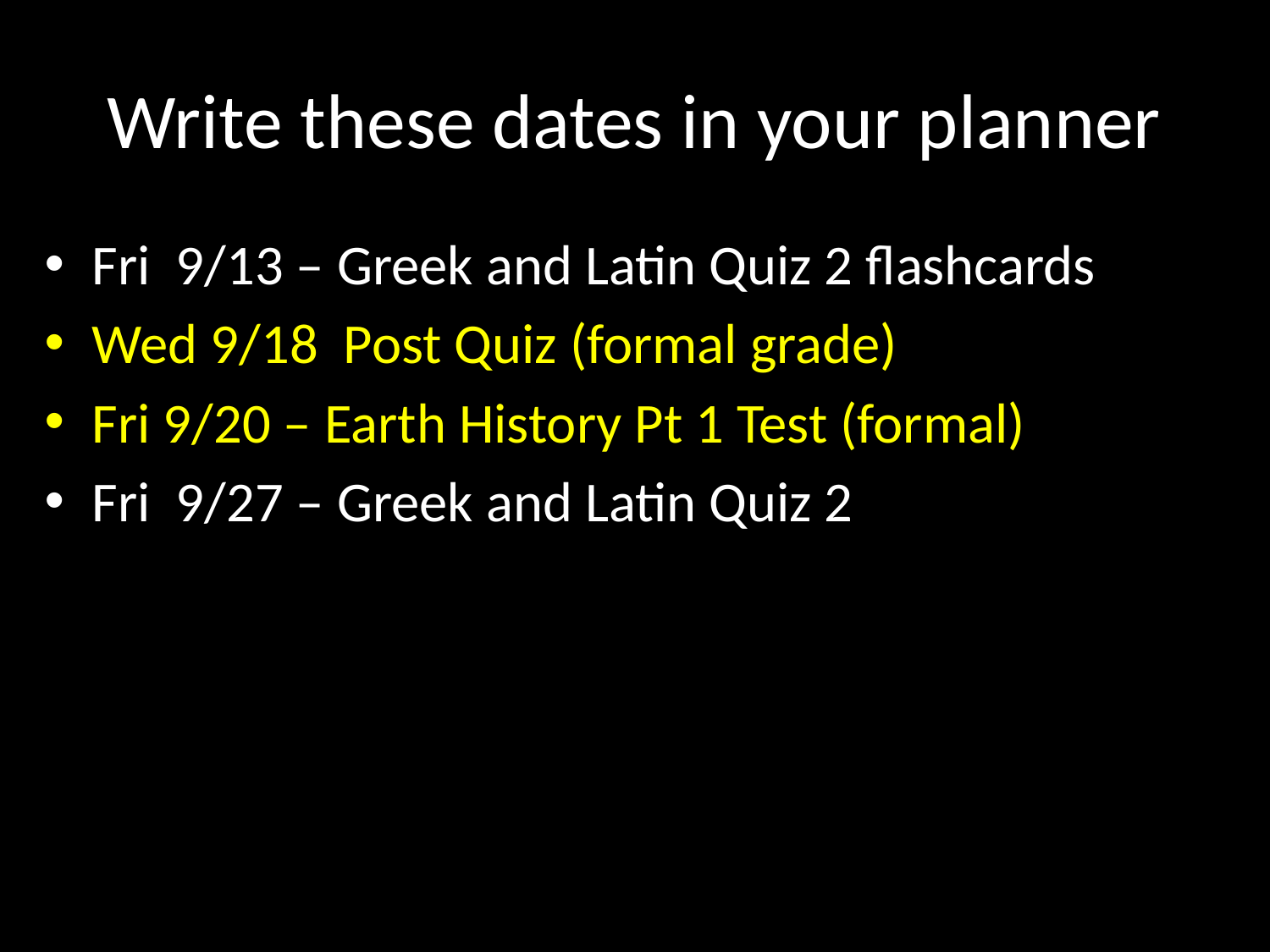

# Write these dates in your planner
Fri  9/13 – Greek and Latin Quiz 2 flashcards
Wed 9/18  Post Quiz (formal grade)
Fri 9/20 – Earth History Pt 1 Test (formal)
Fri  9/27 – Greek and Latin Quiz 2